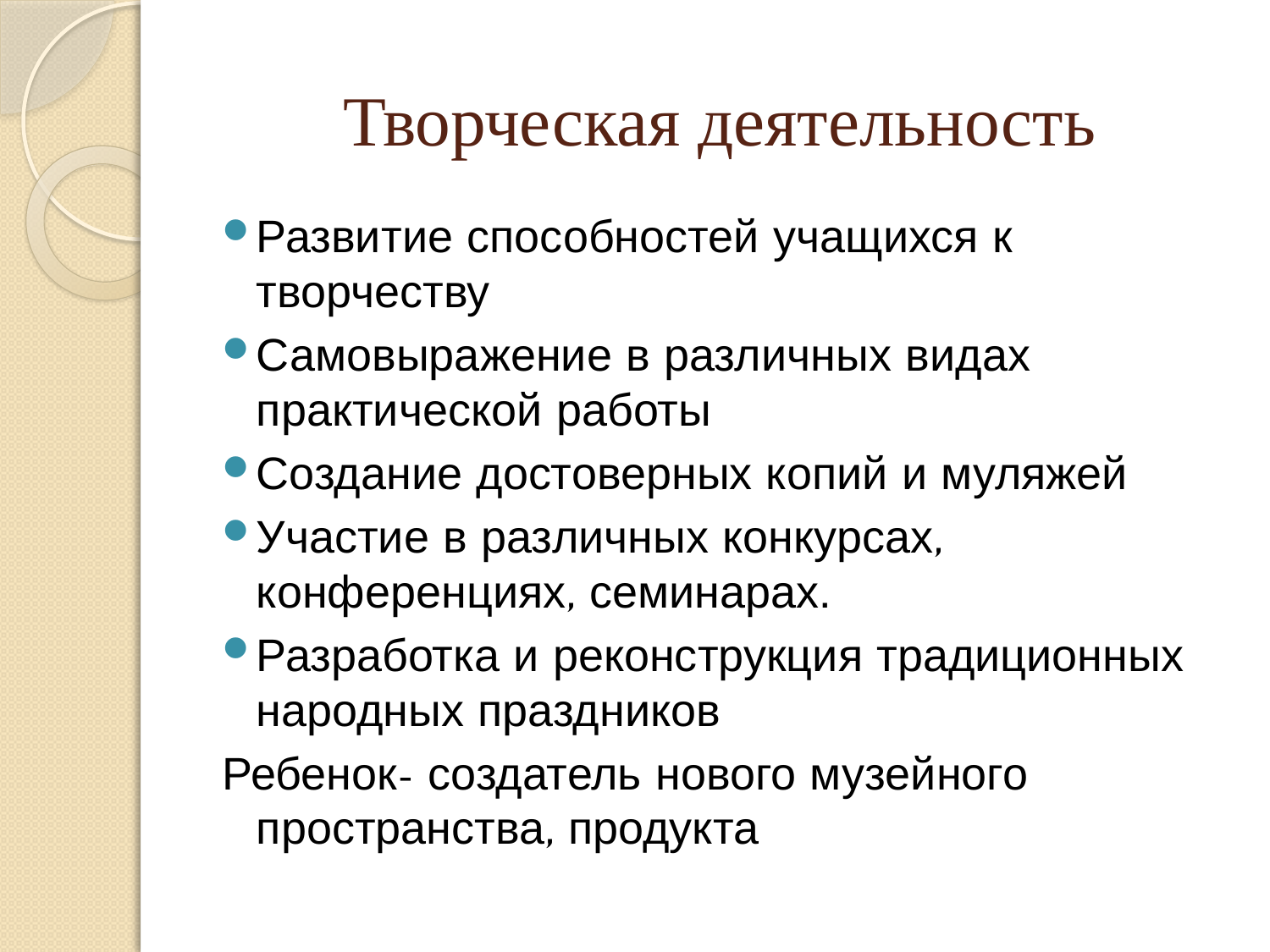

# Творческая деятельность
Развитие способностей учащихся к творчеству
Самовыражение в различных видах практической работы
Создание достоверных копий и муляжей
Участие в различных конкурсах, конференциях, семинарах.
Разработка и реконструкция традиционных народных праздников
Ребенок- создатель нового музейного пространства, продукта